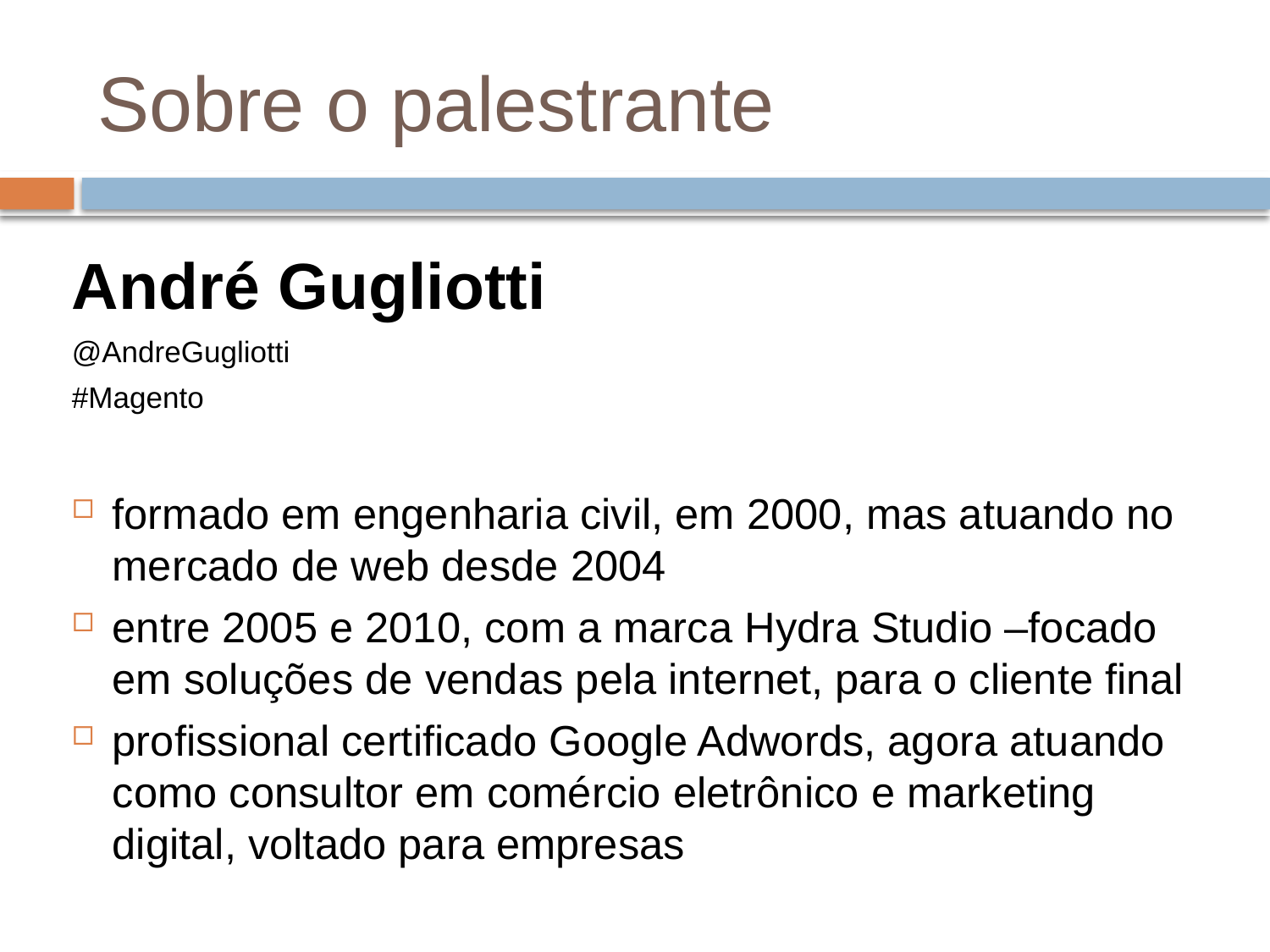

# Sobre o palestrante
André Gugliotti
@AndreGugliotti
#Magento

formado em engenharia civil, em 2000, mas atuando no mercado de web desde 2004
entre 2005 e 2010, com a marca Hydra Studio –focado em soluções de vendas pela internet, para o cliente final
profissional certificado Google Adwords, agora atuando como consultor em comércio eletrônico e marketing digital, voltado para empresas